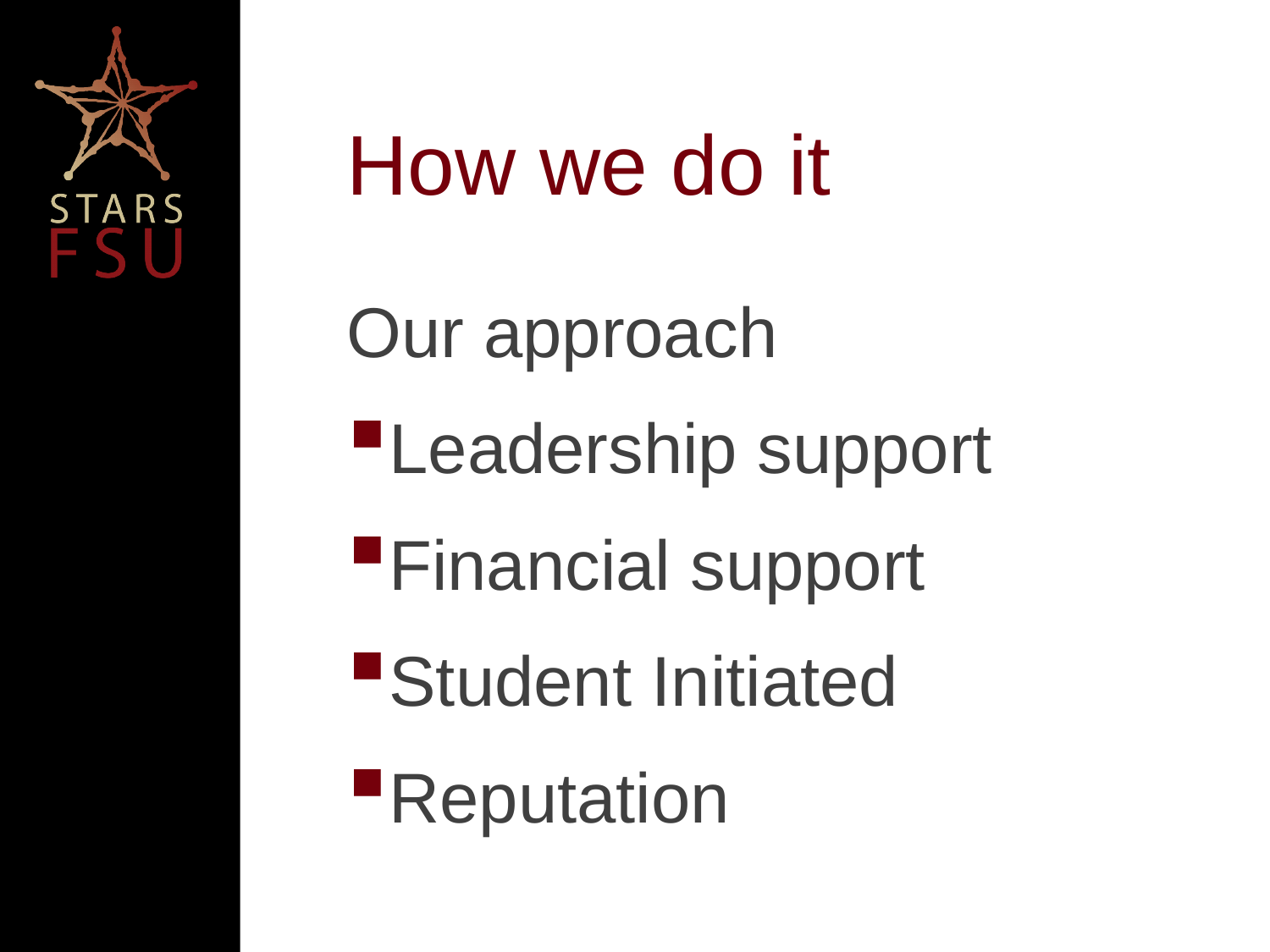

# How we do it
Our approach
Leadership support
Financial support
Student Initiated
Reputation